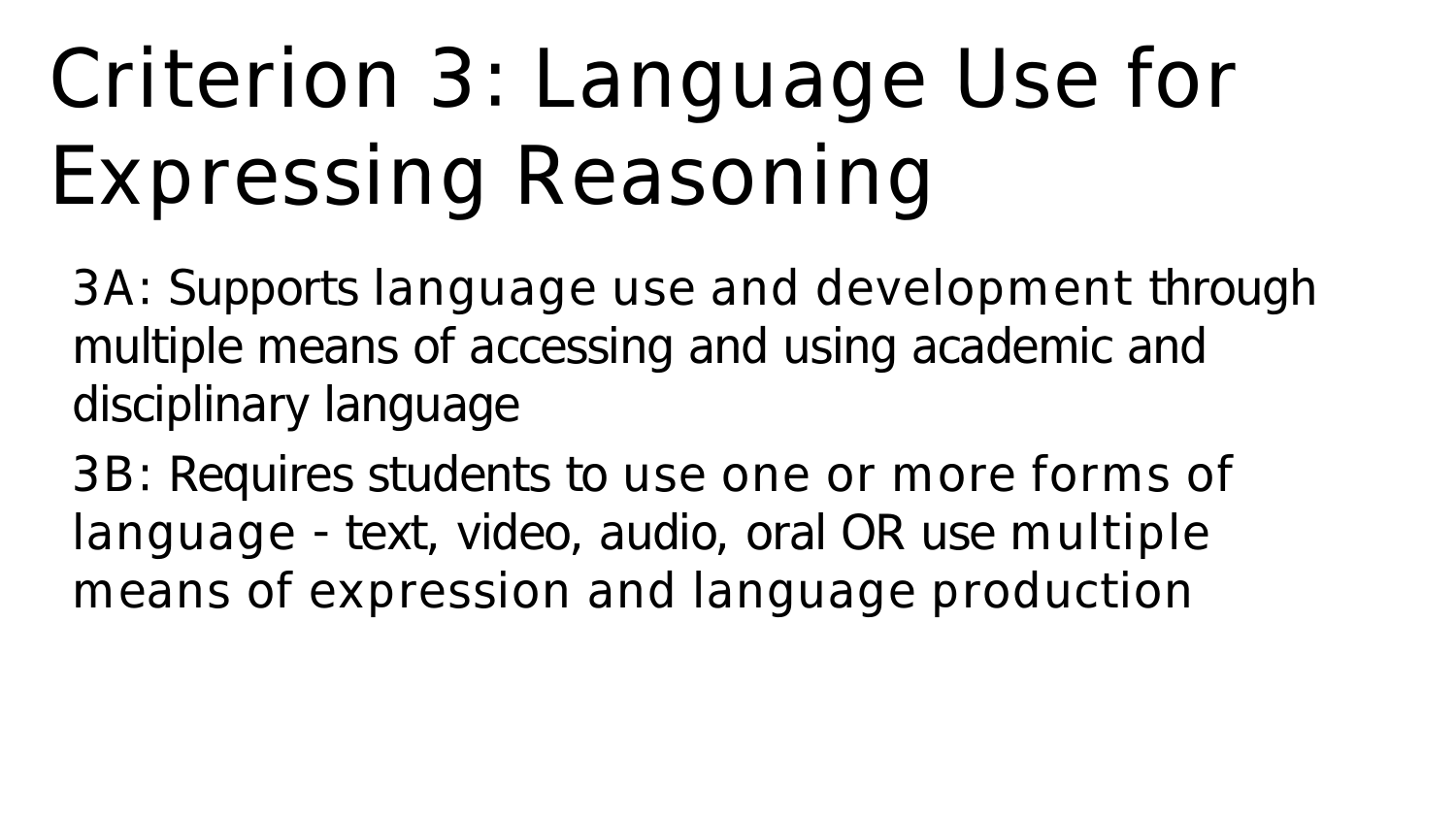

# Criterion 3: Language Use for Expressing Reasoning
3A: Supports language use and development through multiple means of accessing and using academic and disciplinary language
3B: Requires students to use one or more forms of language - text, video, audio, oral OR use multiple means of expression and language production